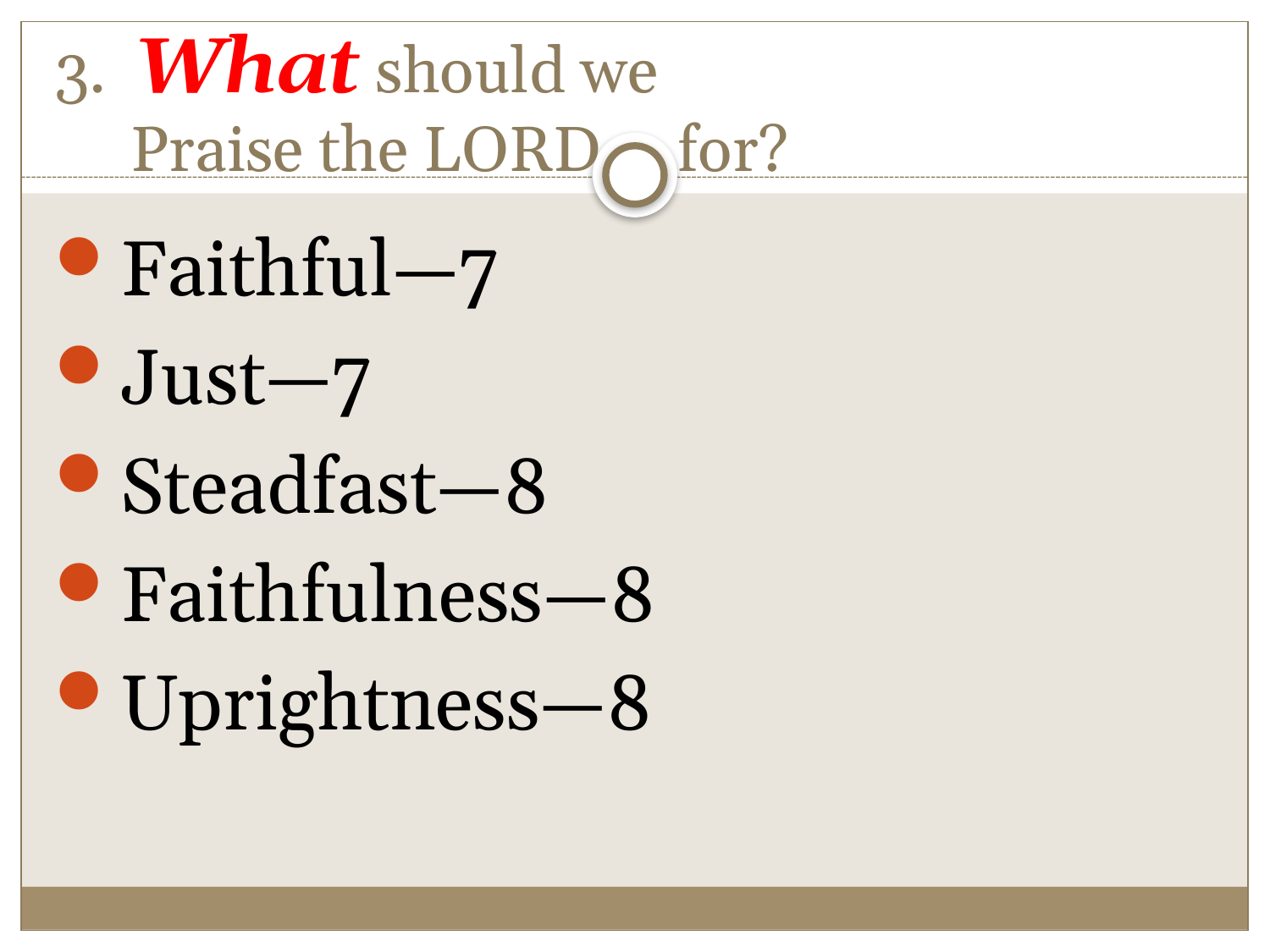

# 3.  What should we Praise the LORD     for?
Faithful—7
Just—7
Steadfast—8
Faithfulness—8
Uprightness—8